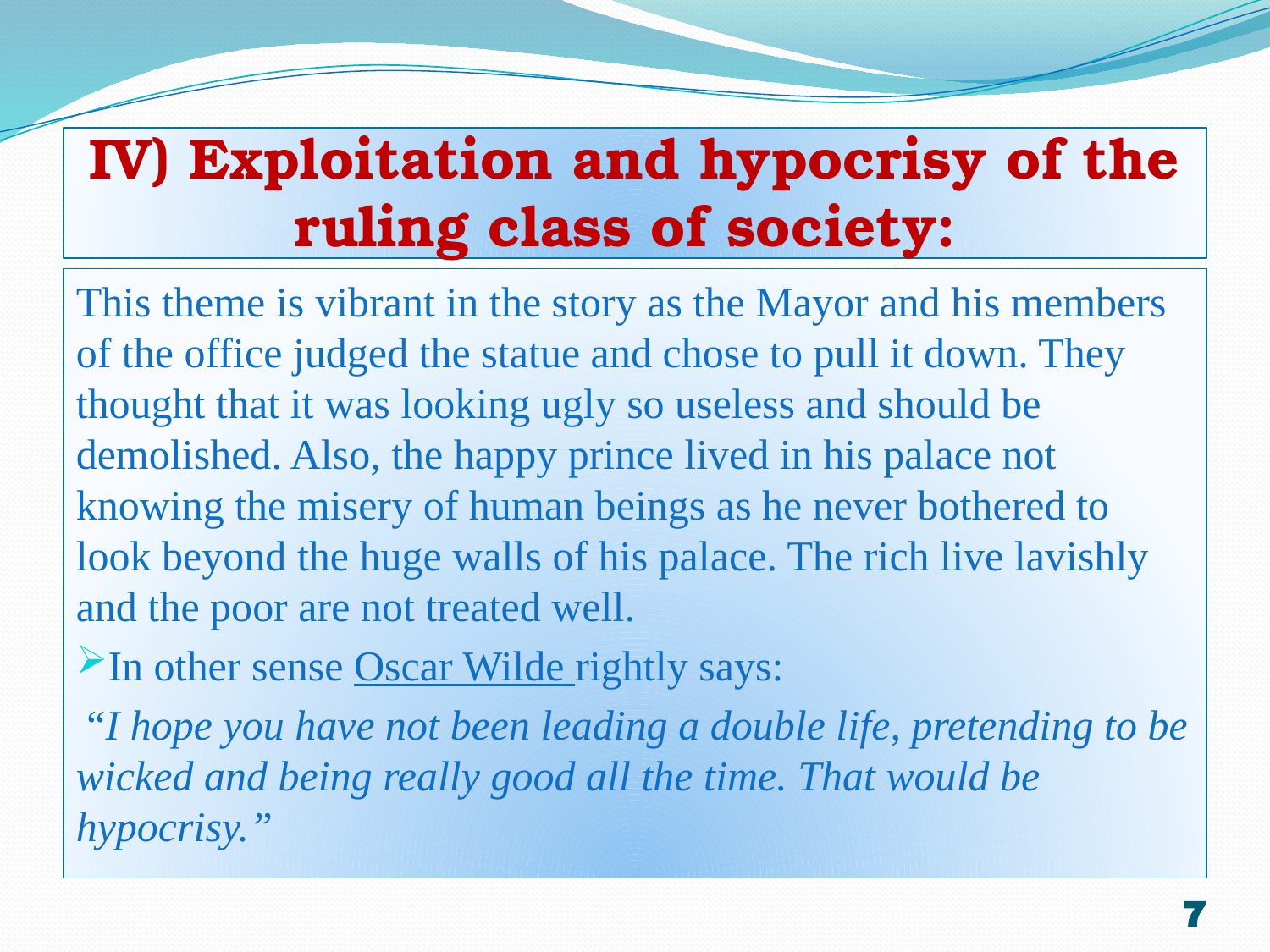

# IV) Exploitation and hypocrisy of the ruling class of society:
This theme is vibrant in the story as the Mayor and his members of the office judged the statue and chose to pull it down. They thought that it was looking ugly so useless and should be demolished. Also, the happy prince lived in his palace not knowing the misery of human beings as he never bothered to look beyond the huge walls of his palace. The rich live lavishly and the poor are not treated well.
In other sense Oscar Wilde rightly says:
 “I hope you have not been leading a double life, pretending to be wicked and being really good all the time. That would be hypocrisy.”

7